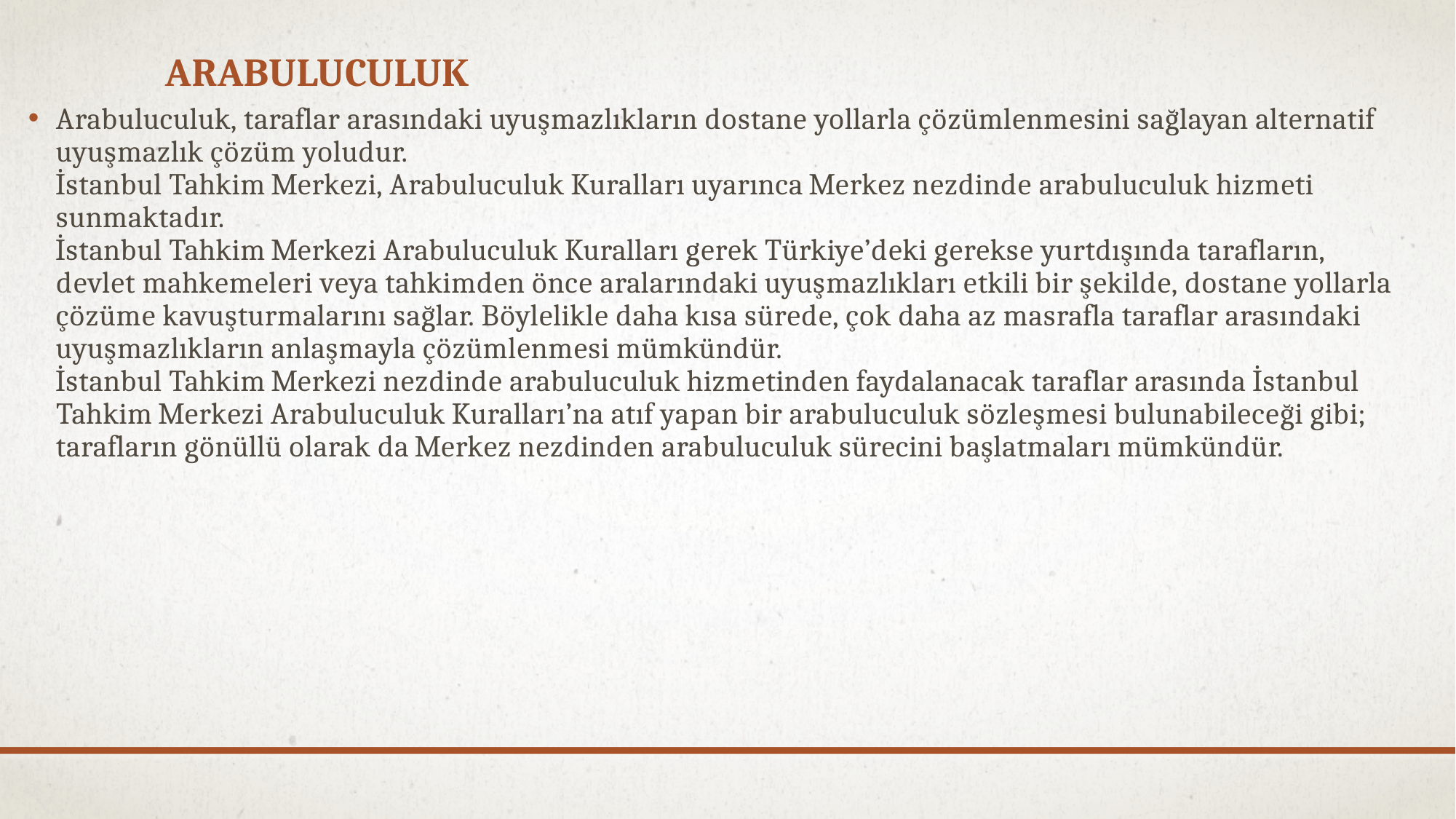

# Arabuluculuk
Arabuluculuk, taraflar arasındaki uyuşmazlıkların dostane yollarla çözümlenmesini sağlayan alternatif uyuşmazlık çözüm yoludur.
İstanbul Tahkim Merkezi, Arabuluculuk Kuralları uyarınca Merkez nezdinde arabuluculuk hizmeti sunmaktadır.
İstanbul Tahkim Merkezi Arabuluculuk Kuralları gerek Türkiye’deki gerekse yurtdışında tarafların, devlet mahkemeleri veya tahkimden önce aralarındaki uyuşmazlıkları etkili bir şekilde, dostane yollarla çözüme kavuşturmalarını sağlar. Böylelikle daha kısa sürede, çok daha az masrafla taraflar arasındaki uyuşmazlıkların anlaşmayla çözümlenmesi mümkündür.
İstanbul Tahkim Merkezi nezdinde arabuluculuk hizmetinden faydalanacak taraflar arasında İstanbul Tahkim Merkezi Arabuluculuk Kuralları’na atıf yapan bir arabuluculuk sözleşmesi bulunabileceği gibi; tarafların gönüllü olarak da Merkez nezdinden arabuluculuk sürecini başlatmaları mümkündür.